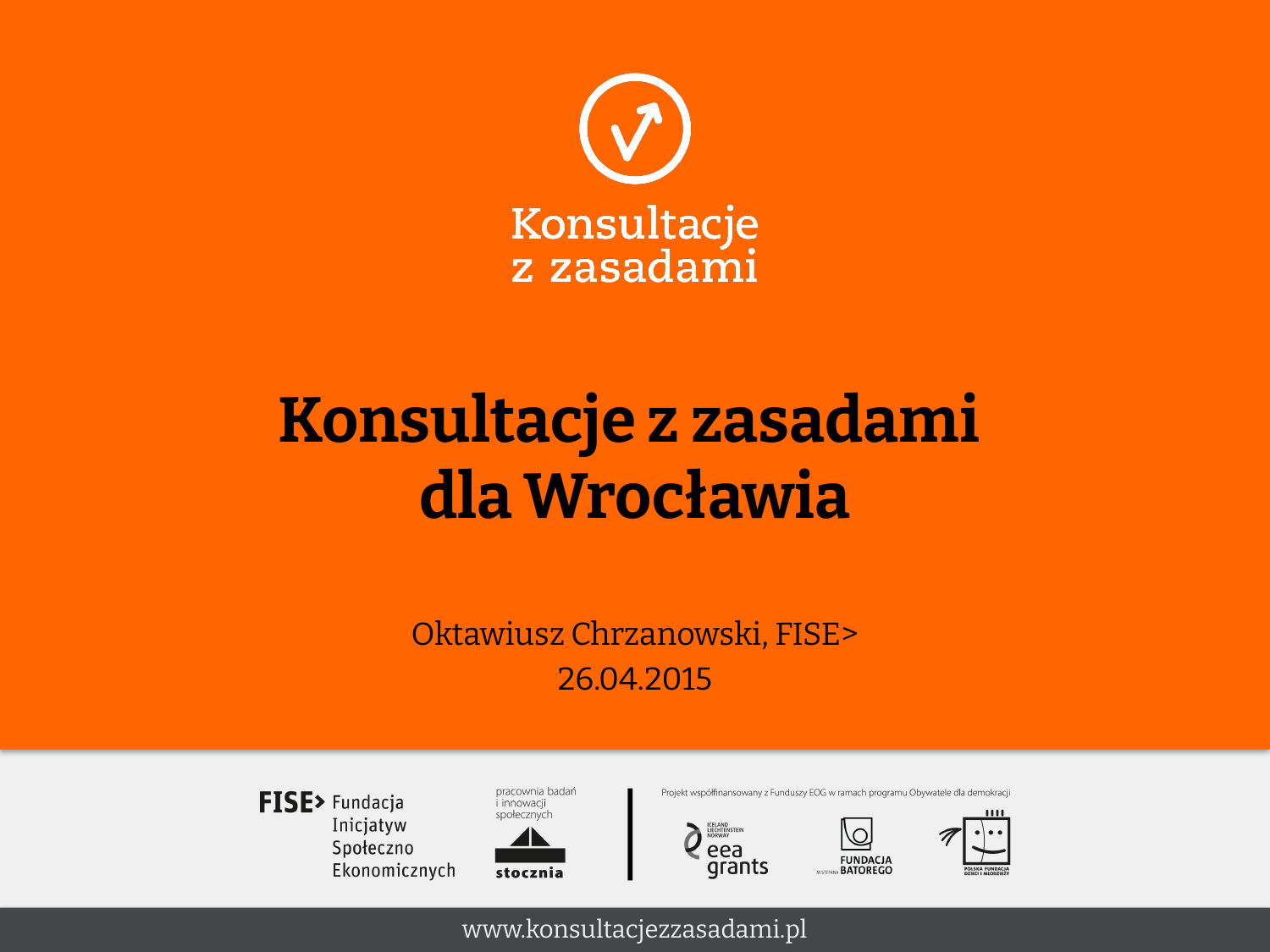

# Konsultacje z zasadami dla Wrocławia
Oktawiusz Chrzanowski, FISE>
26.04.2015